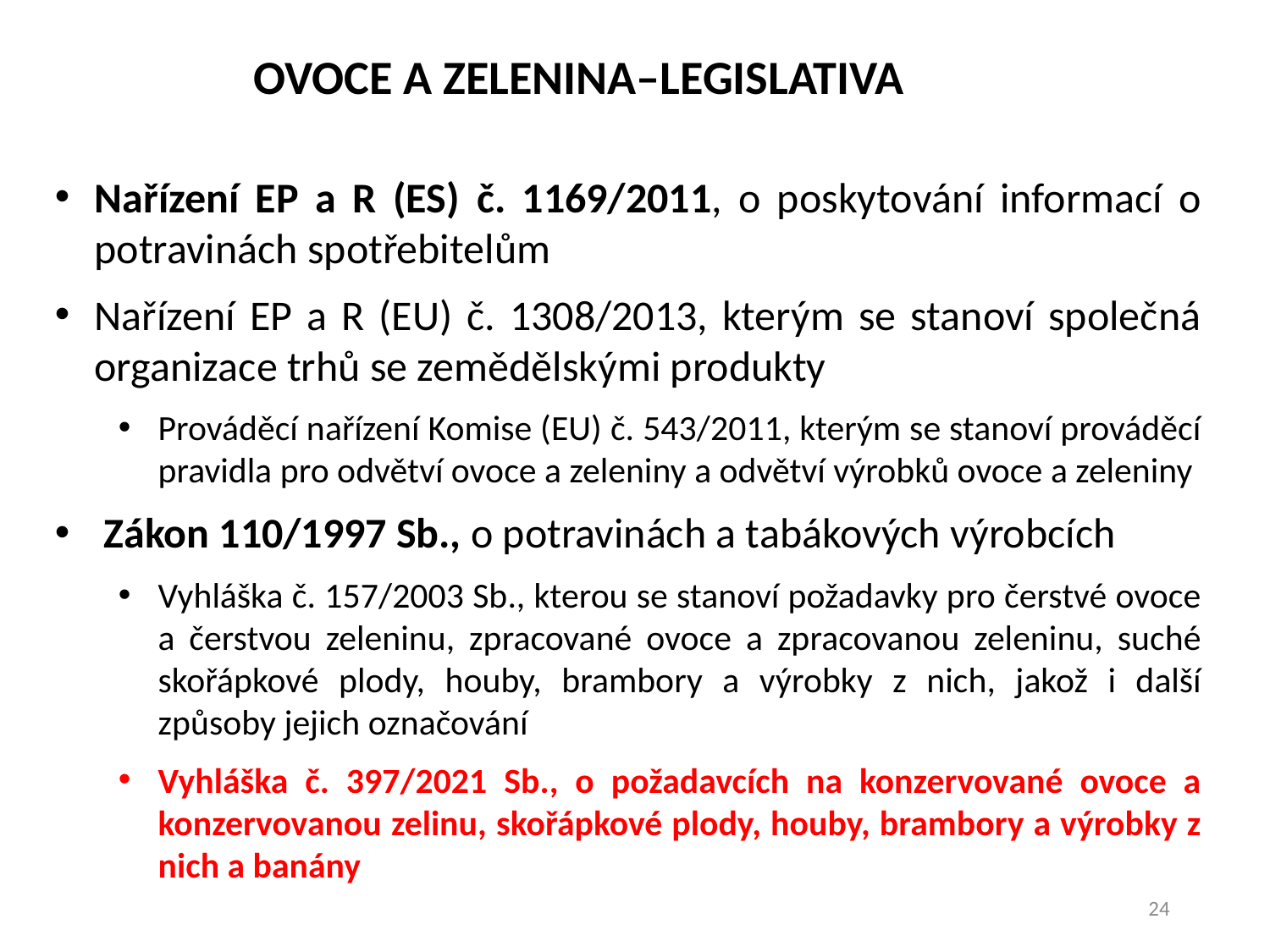

# OVOCE A ZELENINA–LEGISLATIVA
Nařízení EP a R (ES) č. 1169/2011, o poskytování informací o potravinách spotřebitelům
Nařízení EP a R (EU) č. 1308/2013, kterým se stanoví společná organizace trhů se zemědělskými produkty
Prováděcí nařízení Komise (EU) č. 543/2011, kterým se stanoví prováděcí pravidla pro odvětví ovoce a zeleniny a odvětví výrobků ovoce a zeleniny
 Zákon 110/1997 Sb., o potravinách a tabákových výrobcích
Vyhláška č. 157/2003 Sb., kterou se stanoví požadavky pro čerstvé ovoce a čerstvou zeleninu, zpracované ovoce a zpracovanou zeleninu, suché skořápkové plody, houby, brambory a výrobky z nich, jakož i další způsoby jejich označování
Vyhláška č. 397/2021 Sb., o požadavcích na konzervované ovoce a konzervovanou zelinu, skořápkové plody, houby, brambory a výrobky z nich a banány

24